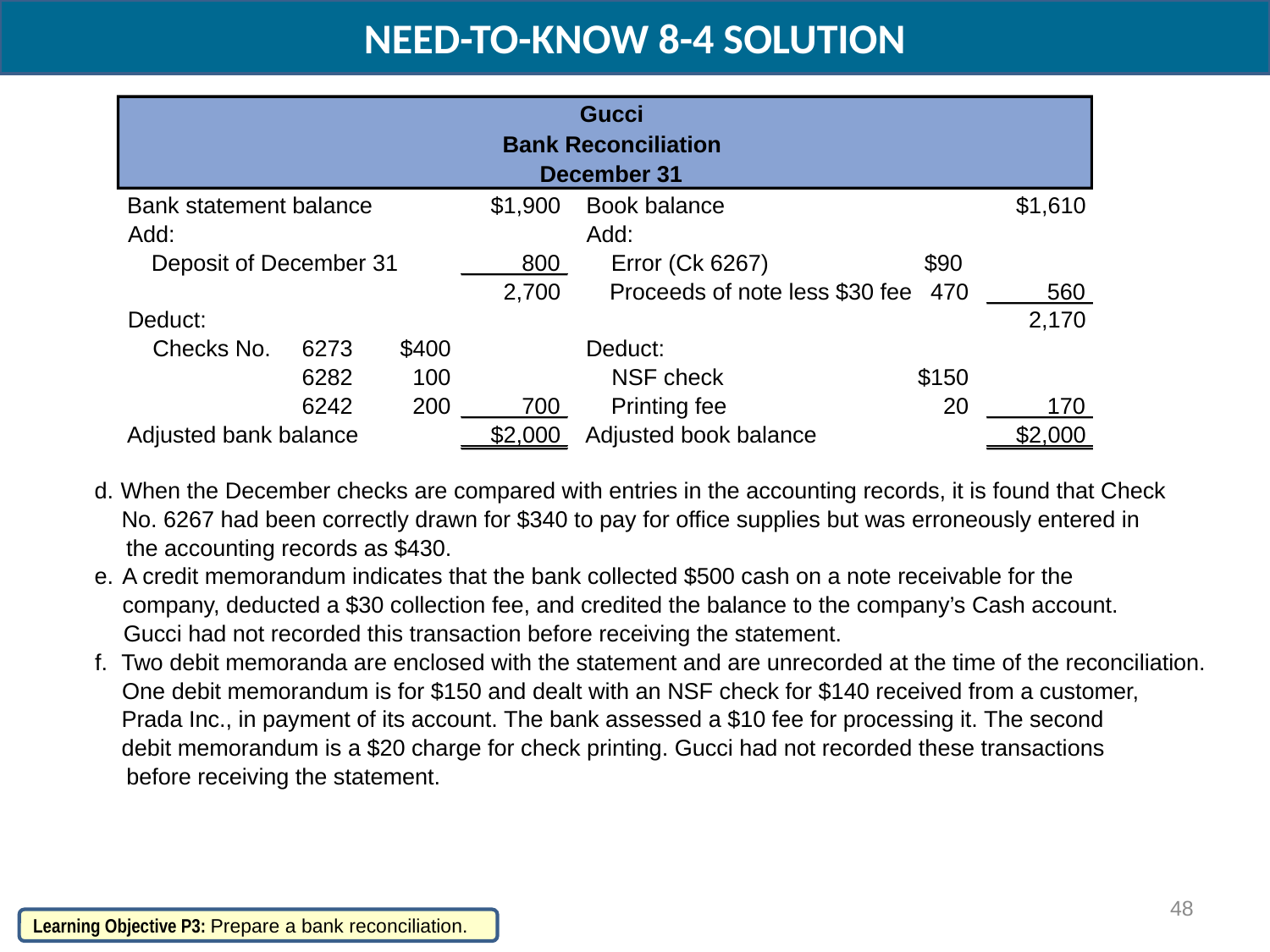

NEED-TO-KNOW 8-4 SOLUTION

Gucci
Bank Reconciliation
December 31

Bank statement balance
$1,900
Book balance
$1,610
Add:
Add:
Deposit of December 31
800
Error (Ck 6267)
$90

2,700
Proceeds of note less $30 fee
470
560

Deduct:
2,170
Checks No.
6273
$400
Deduct:
6282
100
NSF check
$150
6242
200
700
Printing fee
20
170

Adjusted bank balance
$2,000
Adjusted book balance
$2,000

d.
When the December checks are compared with entries in the accounting records, it is found that Check
No. 6267 had been correctly drawn for $340 to pay for office supplies but was erroneously entered in
the accounting records as $430.
e.
A credit memorandum indicates that the bank collected $500 cash on a note receivable for the
company, deducted a $30 collection fee, and credited the balance to the company’s Cash account.
Gucci had not recorded this transaction before receiving the statement.
f.
Two debit memoranda are enclosed with the statement and are unrecorded at the time of the reconciliation.
One debit memorandum is for $150 and dealt with an NSF check for $140 received from a customer,
Prada Inc., in payment of its account. The bank assessed a $10 fee for processing it. The second
debit memorandum is a $20 charge for check printing. Gucci had not recorded these transactions
before receiving the statement.
48
Learning Objective P3: Prepare a bank reconciliation.